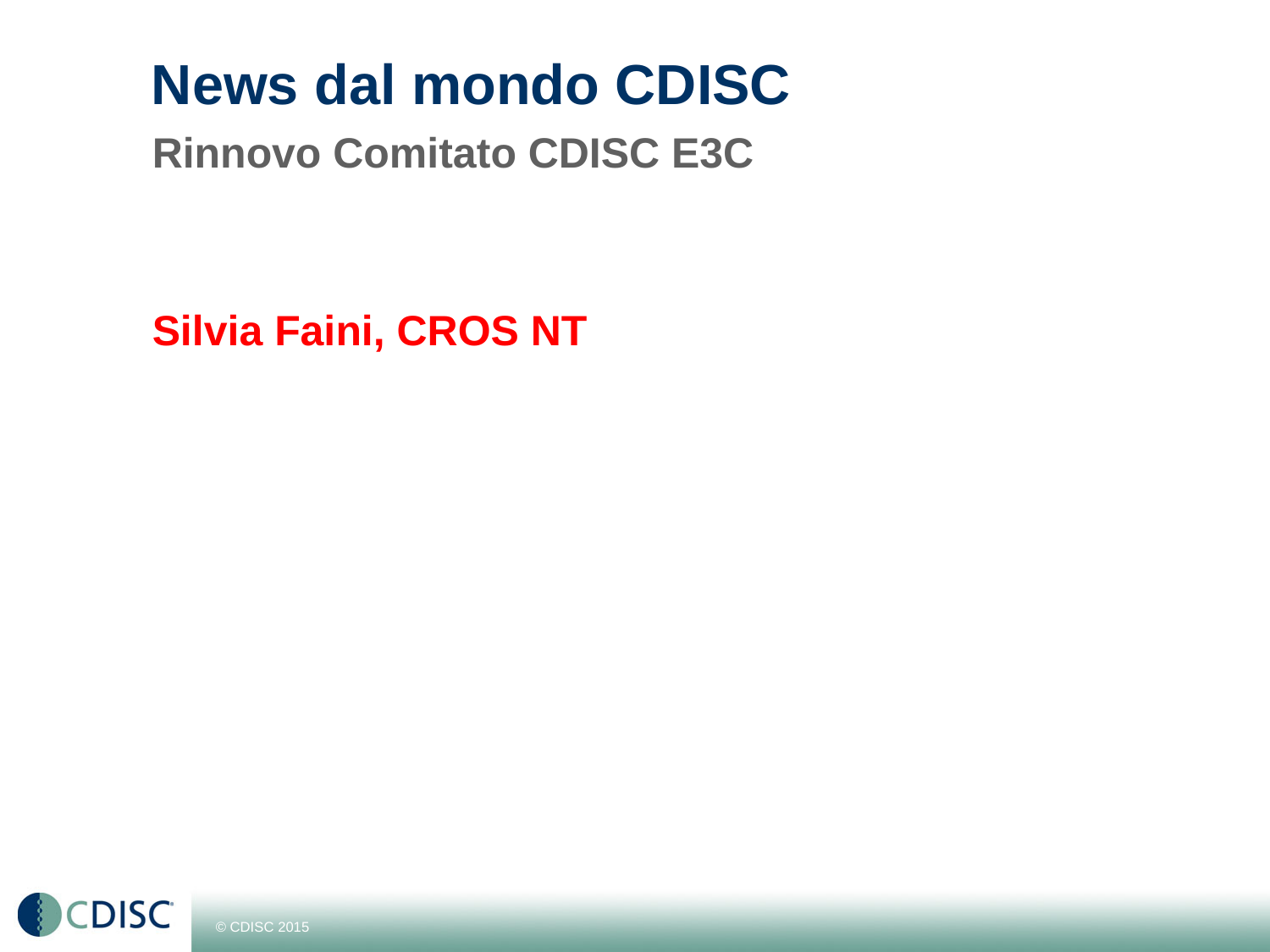

# News dal mondo CDISC
Rinnovo Comitato CDISC E3C

Silvia Faini, CROS NT